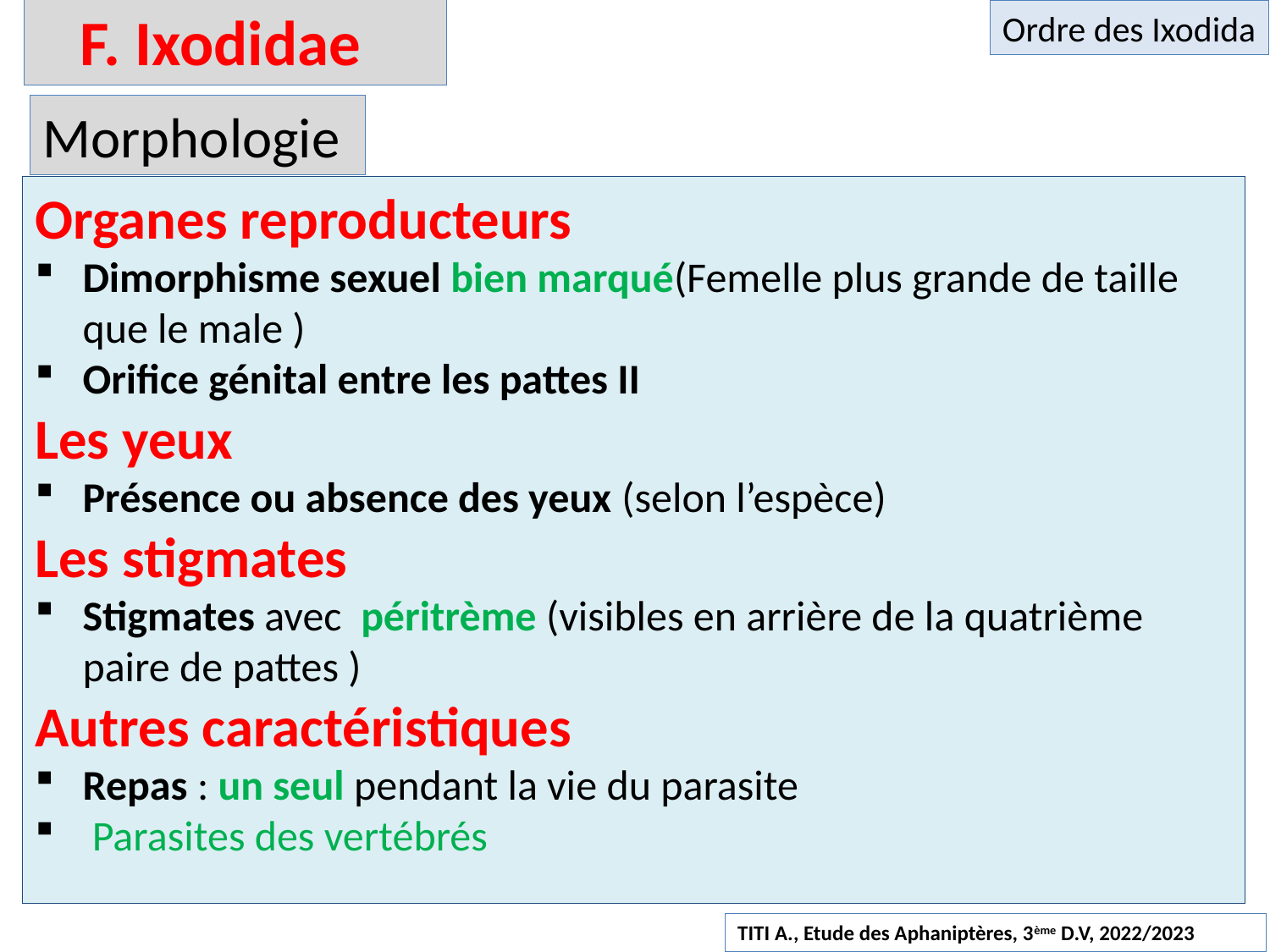

Ordre des Ixodida
   F. Ixodidae
Morphologie
Organes reproducteurs
Dimorphisme sexuel bien marqué(Femelle plus grande de taille que le male )
Orifice génital entre les pattes II
Les yeux
Présence ou absence des yeux (selon l’espèce)
Les stigmates
Stigmates avec  péritrème (visibles en arrière de la quatrième paire de pattes )
Autres caractéristiques
Repas : un seul pendant la vie du parasite
 Parasites des vertébrés

TITI A., Etude des Aphaniptères, 3ème D.V, 2022/2023